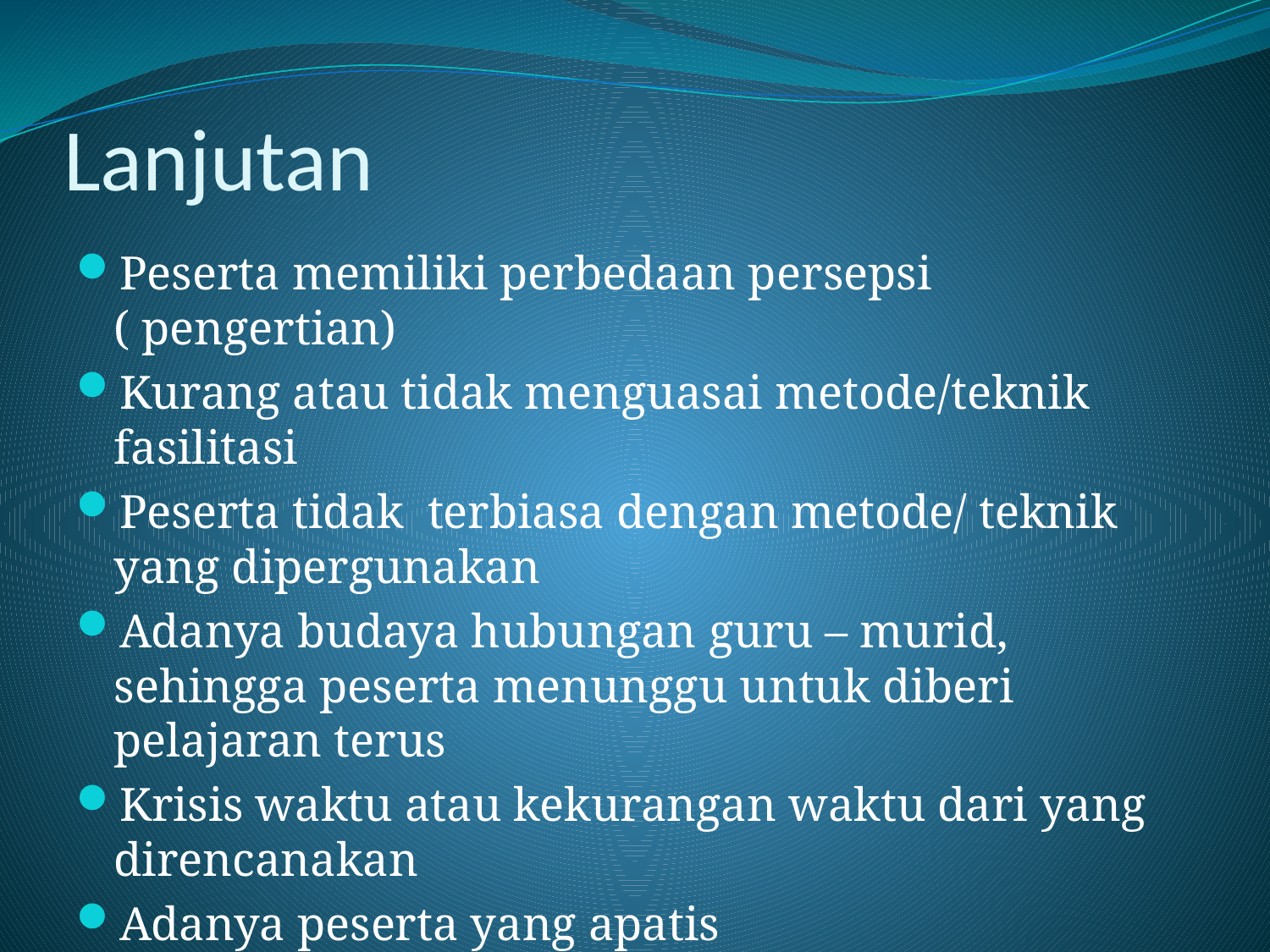

# Lanjutan
Peserta memiliki perbedaan persepsi ( pengertian)
Kurang atau tidak menguasai metode/teknik fasilitasi
Peserta tidak  terbiasa dengan metode/ teknik yang dipergunakan
Adanya budaya hubungan guru – murid, sehingga peserta menunggu untuk diberi pelajaran terus
Krisis waktu atau kekurangan waktu dari yang direncanakan
Adanya peserta yang apatis